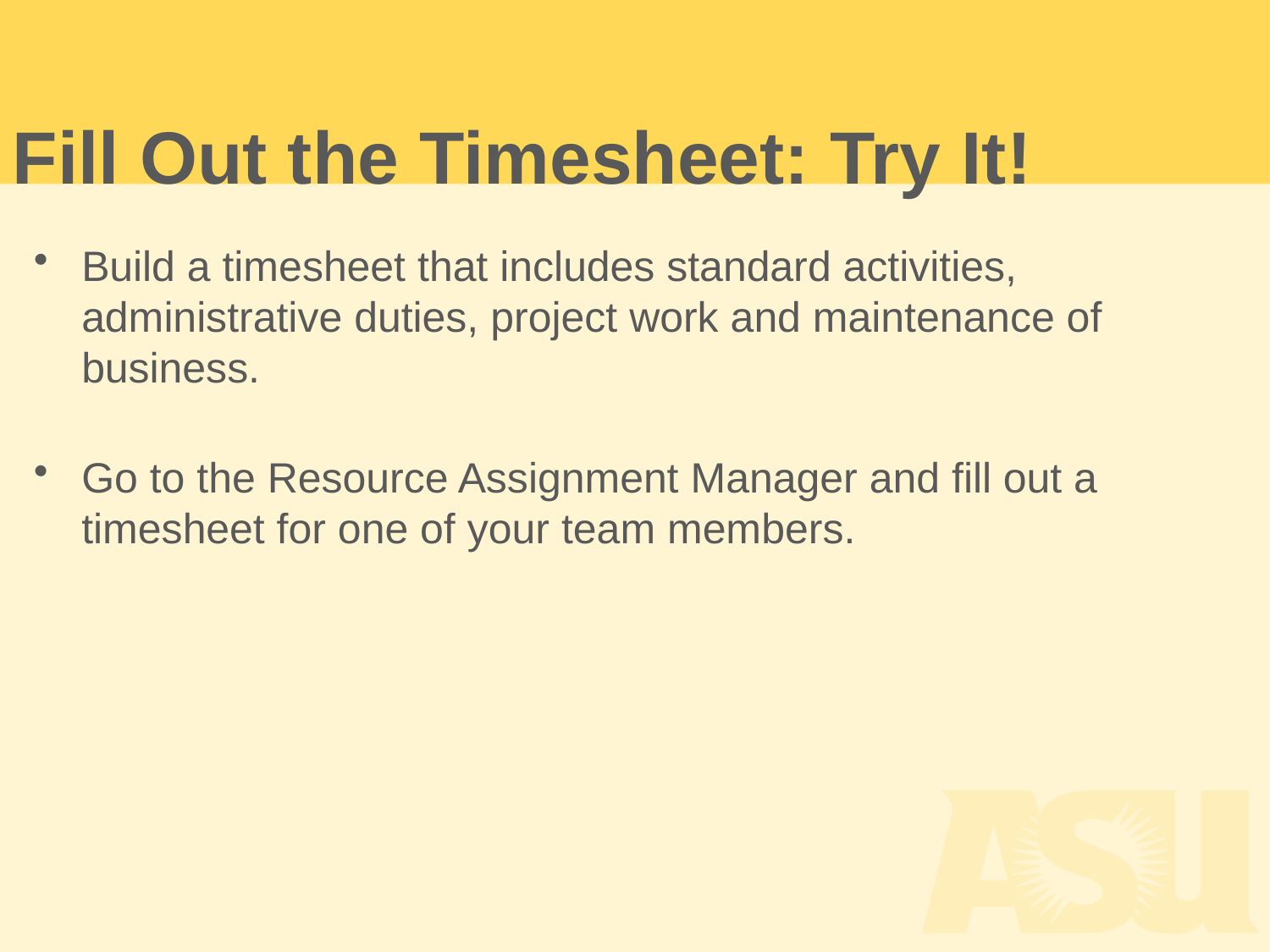

Fill Out the Timesheet: Try It!
Build a timesheet that includes standard activities, administrative duties, project work and maintenance of business.
Go to the Resource Assignment Manager and fill out a timesheet for one of your team members.